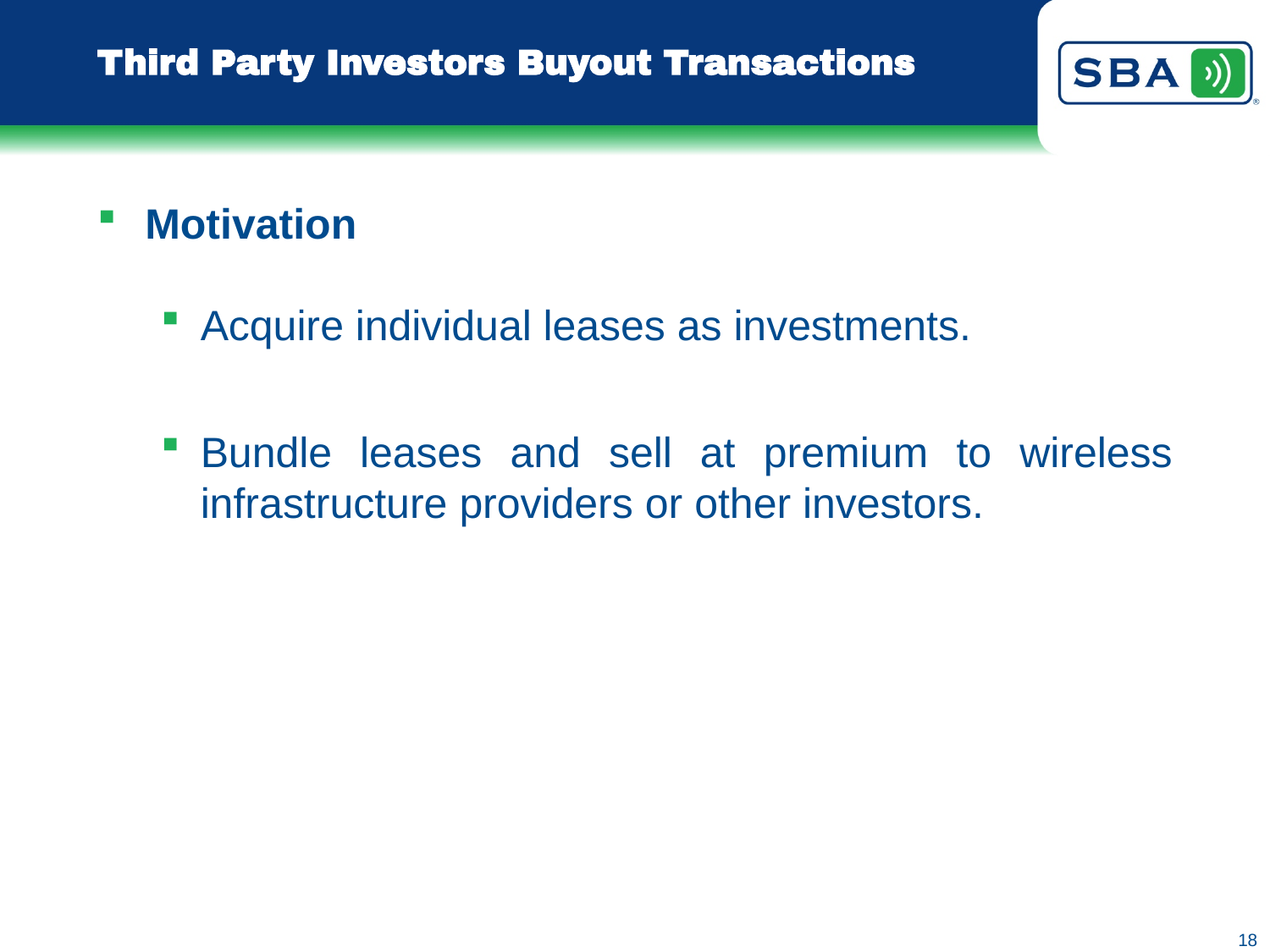

# Third Party Investors Buyout Transactions
Motivation

Acquire individual leases as investments.

Bundle leases and sell at premium to wireless infrastructure providers or other investors.